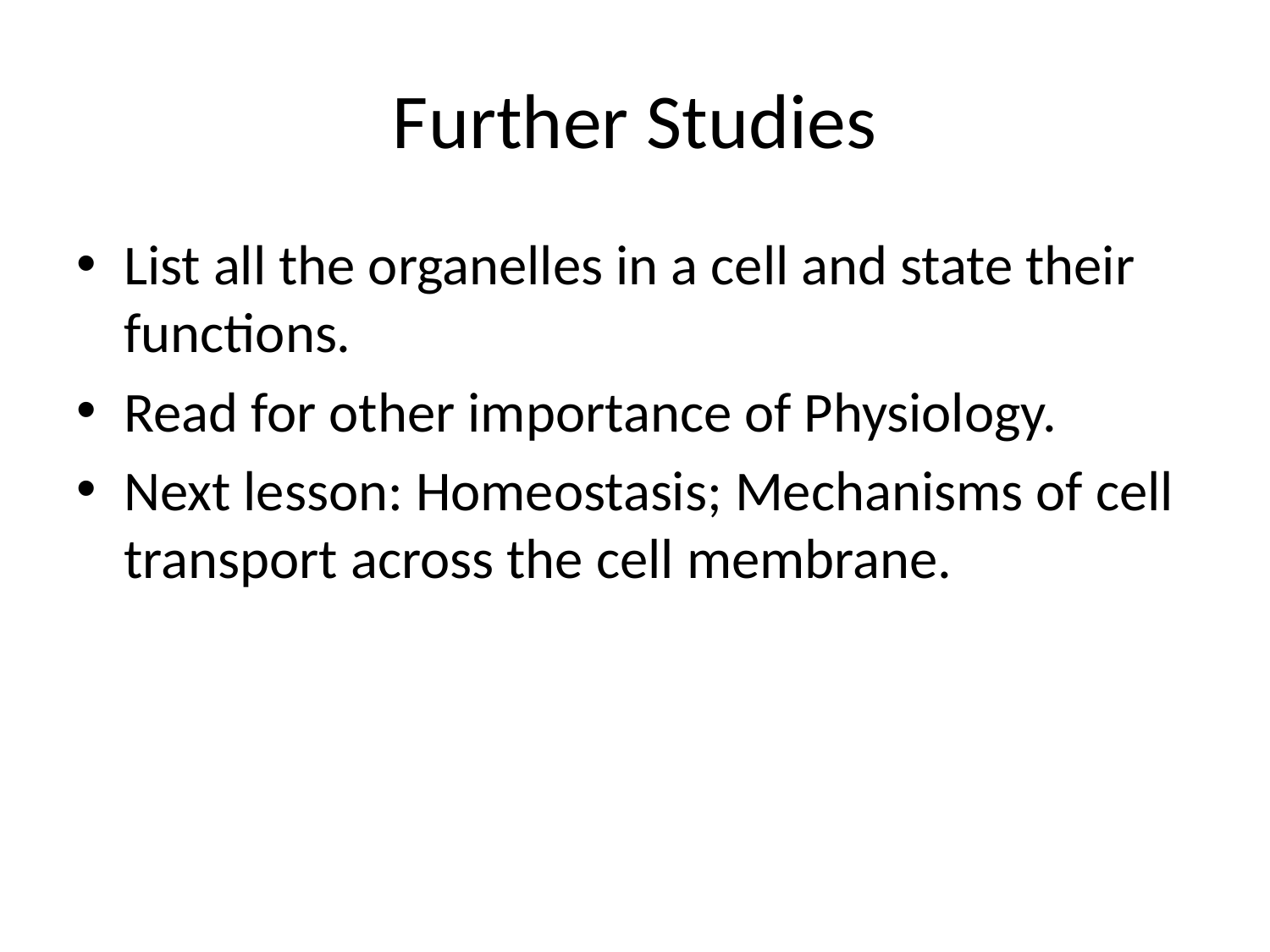

# Further Studies
List all the organelles in a cell and state their functions.
Read for other importance of Physiology.
Next lesson: Homeostasis; Mechanisms of cell transport across the cell membrane.